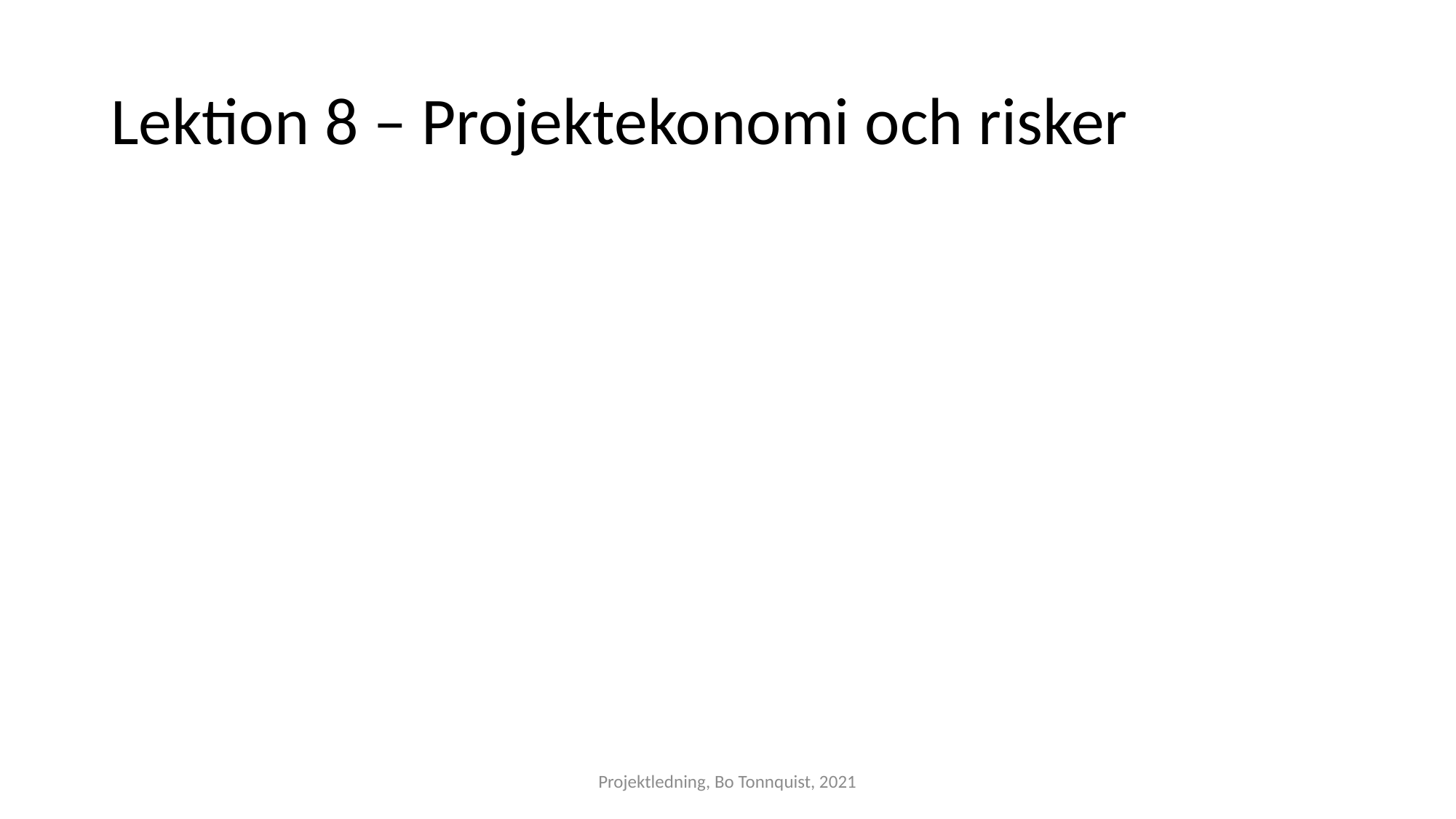

# Lektion 8 – Projektekonomi och risker
Projektledning, Bo Tonnquist, 2021